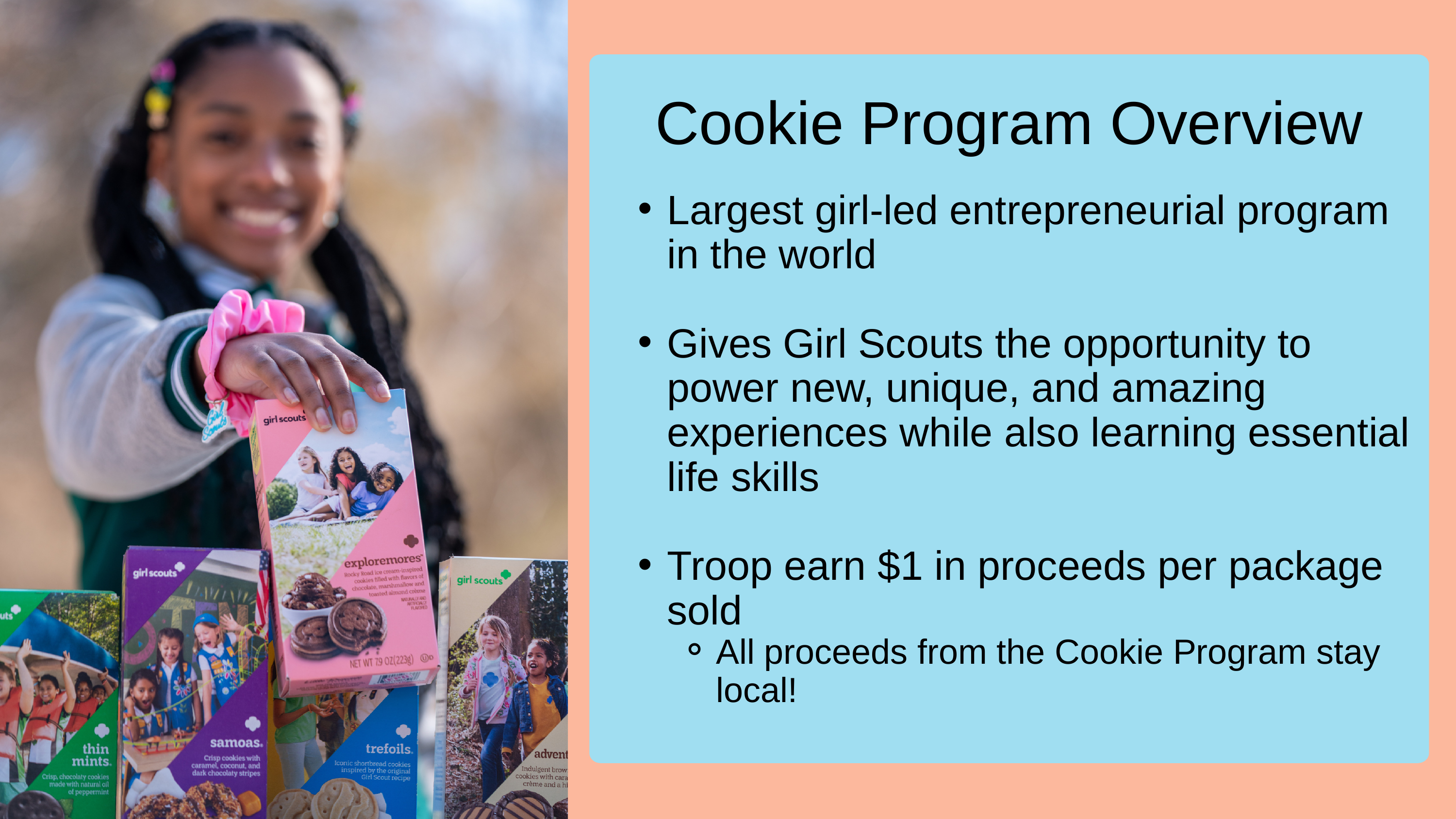

Cookie Program Overview

Largest girl-led entrepreneurial program in the world

Gives Girl Scouts the opportunity to power new, unique, and amazing experiences while also learning essential life skills

Troop earn $1 in proceeds per package sold
All proceeds from the Cookie Program stay local!